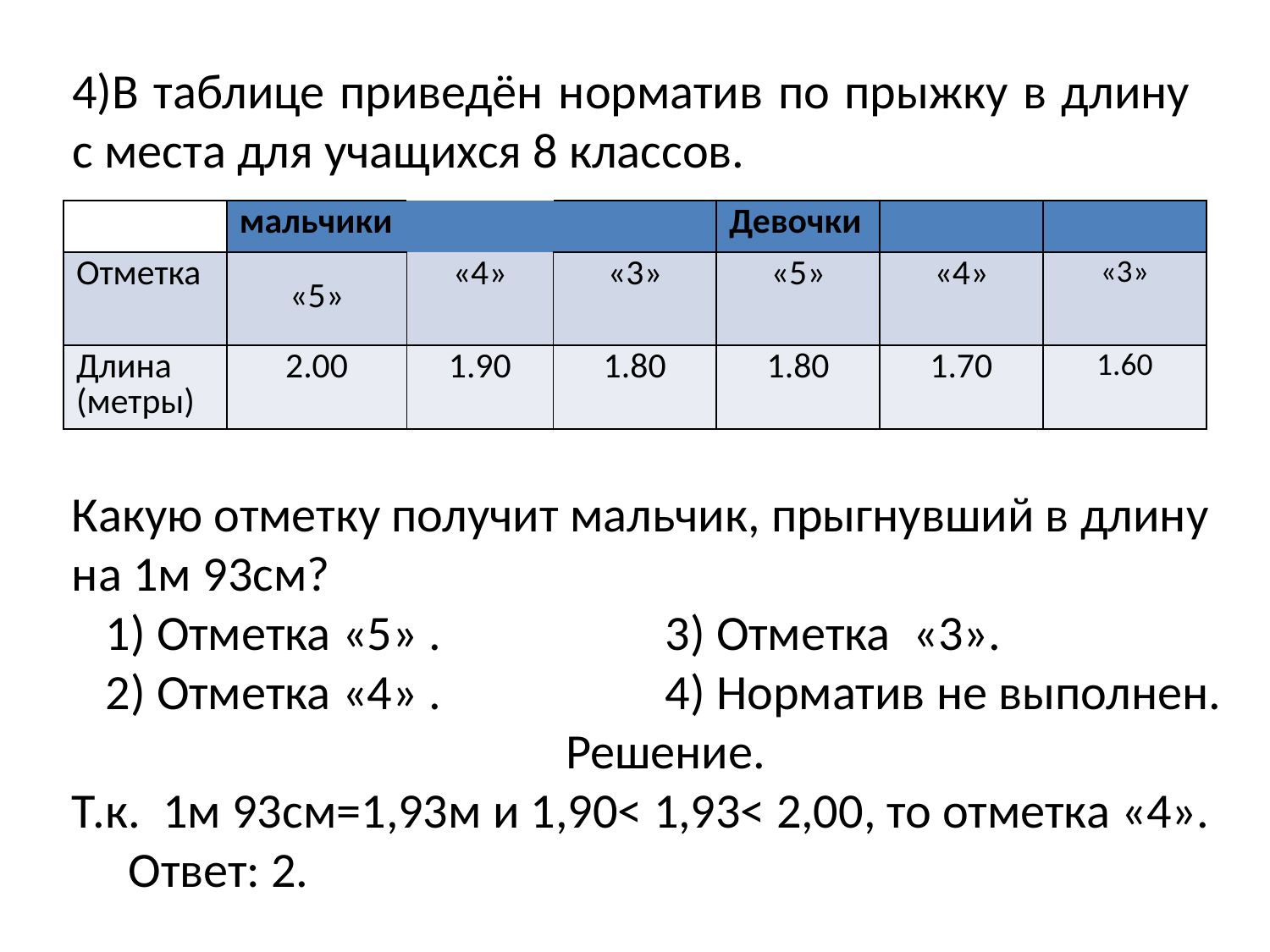

# 4)В таблице приведён норматив по прыжку в длину с места для учащихся 8 классов.
|  | мальчики |  |  | Девочки |  |  |
| --- | --- | --- | --- | --- | --- | --- |
| Отметка | «5» | «4» | «3» | «5» | «4» | «3» |
| Длина (метры) | 2.00 | 1.90 | 1.80 | 1.80 | 1.70 | 1.60 |
Какую отметку получит мальчик, прыгнувший в длину на 1м 93см?
   1) Отметка «5» .                    3) Отметка  «3».
   2) Отметка «4» .                    4) Норматив не выполнен.
                                            Решение.
Т.к.  1м 93см=1,93м и 1,90˂ 1,93˂ 2,00, то отметка «4».
     Ответ: 2.